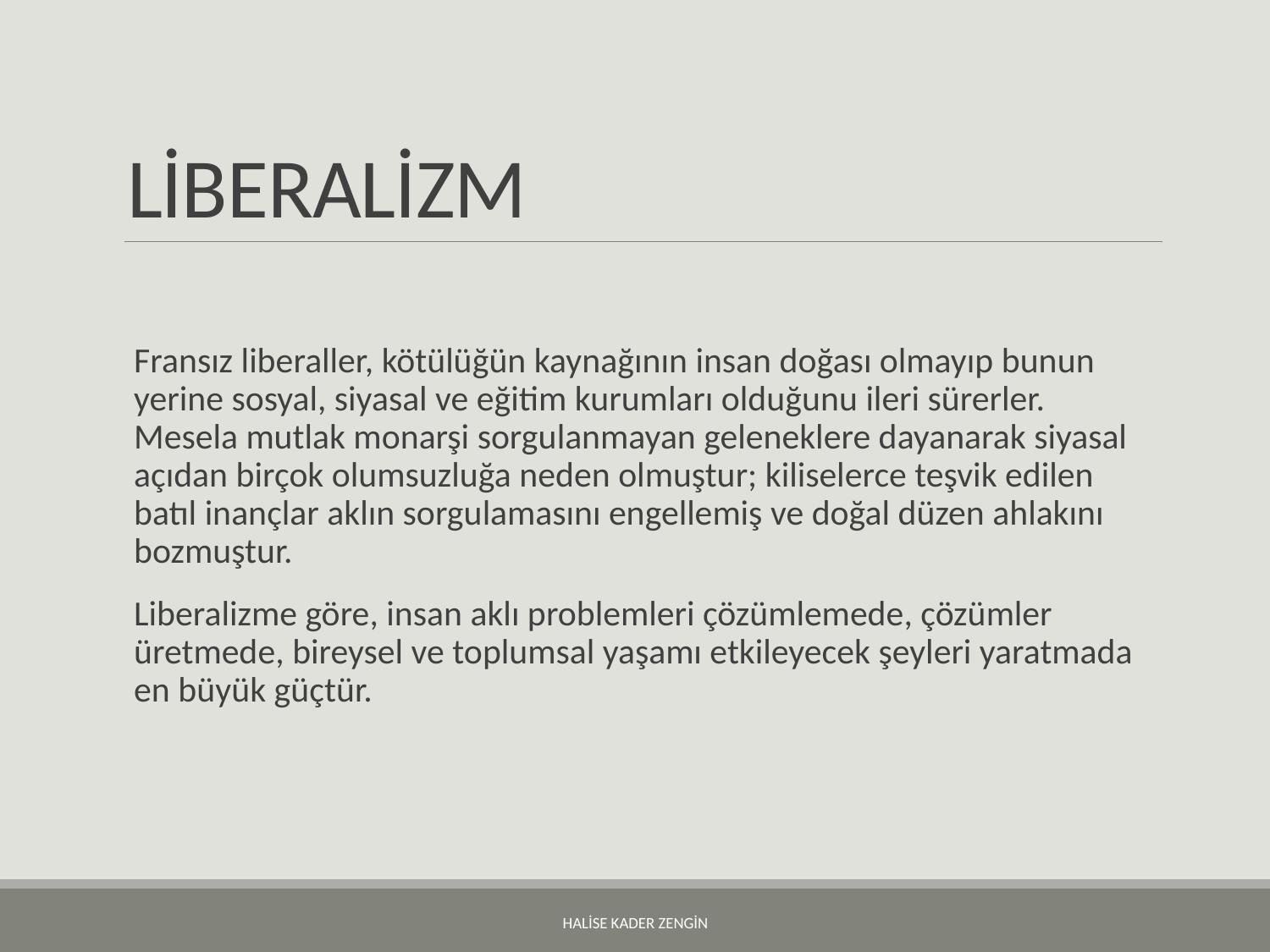

# LİBERALİZM
Fransız liberaller, kötülüğün kaynağının insan doğası olmayıp bunun yerine sosyal, siyasal ve eğitim kurumları olduğunu ileri sürerler. Mesela mutlak monarşi sorgulanmayan geleneklere dayanarak siyasal açıdan birçok olumsuzluğa neden olmuştur; kiliselerce teşvik edilen batıl inançlar aklın sorgulamasını engellemiş ve doğal düzen ahlakını bozmuştur.
Liberalizme göre, insan aklı problemleri çözümlemede, çözümler üretmede, bireysel ve toplumsal yaşamı etkileyecek şeyleri yaratmada en büyük güçtür.
HALİSE KADER ZENGİN